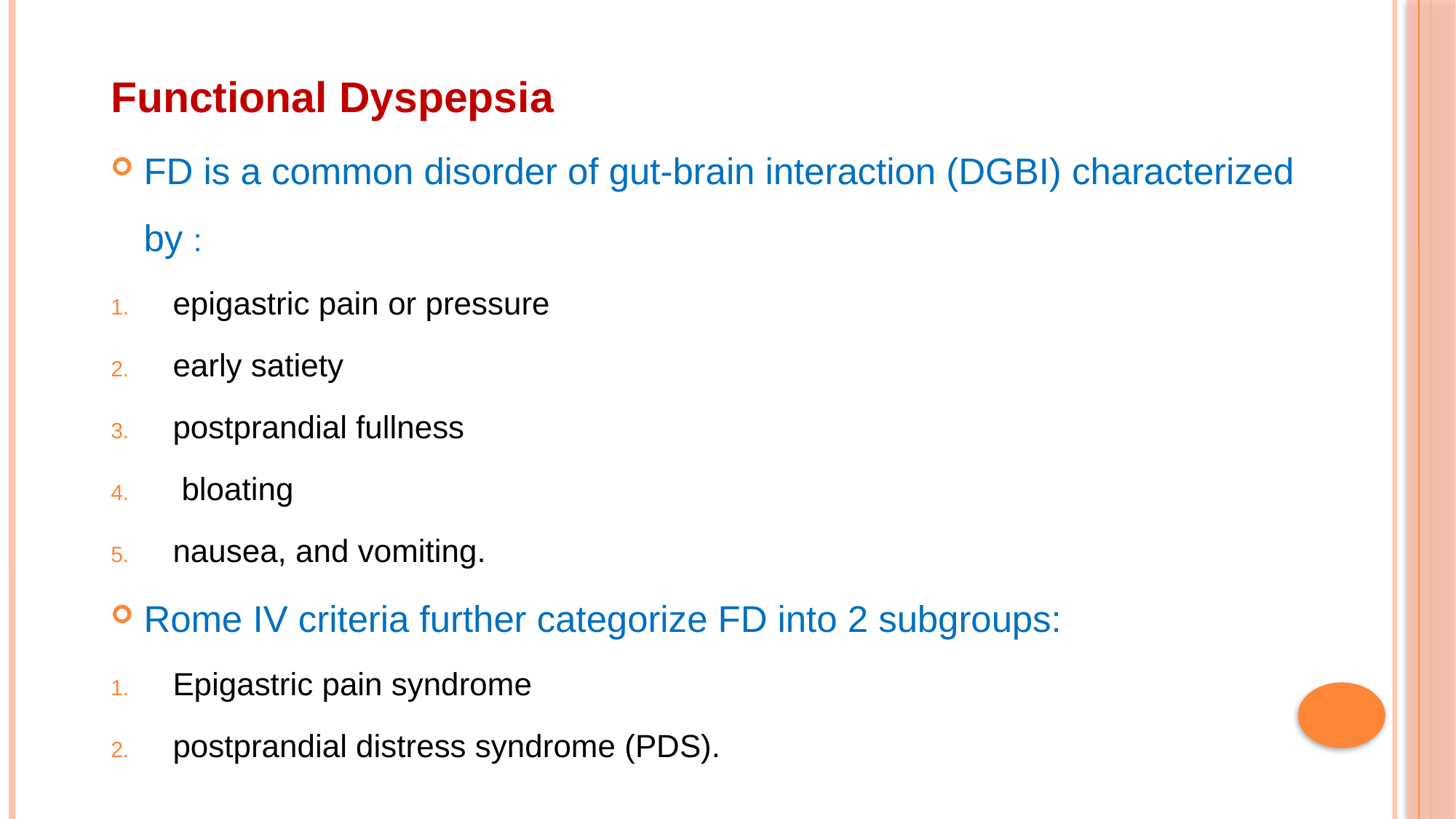

Functional Dyspepsia
FD is a common disorder of gut-brain interaction (DGBI) characterized by :
epigastric pain or pressure
early satiety
postprandial fullness
 bloating
nausea, and vomiting.
Rome IV criteria further categorize FD into 2 subgroups:
Epigastric pain syndrome
postprandial distress syndrome (PDS).